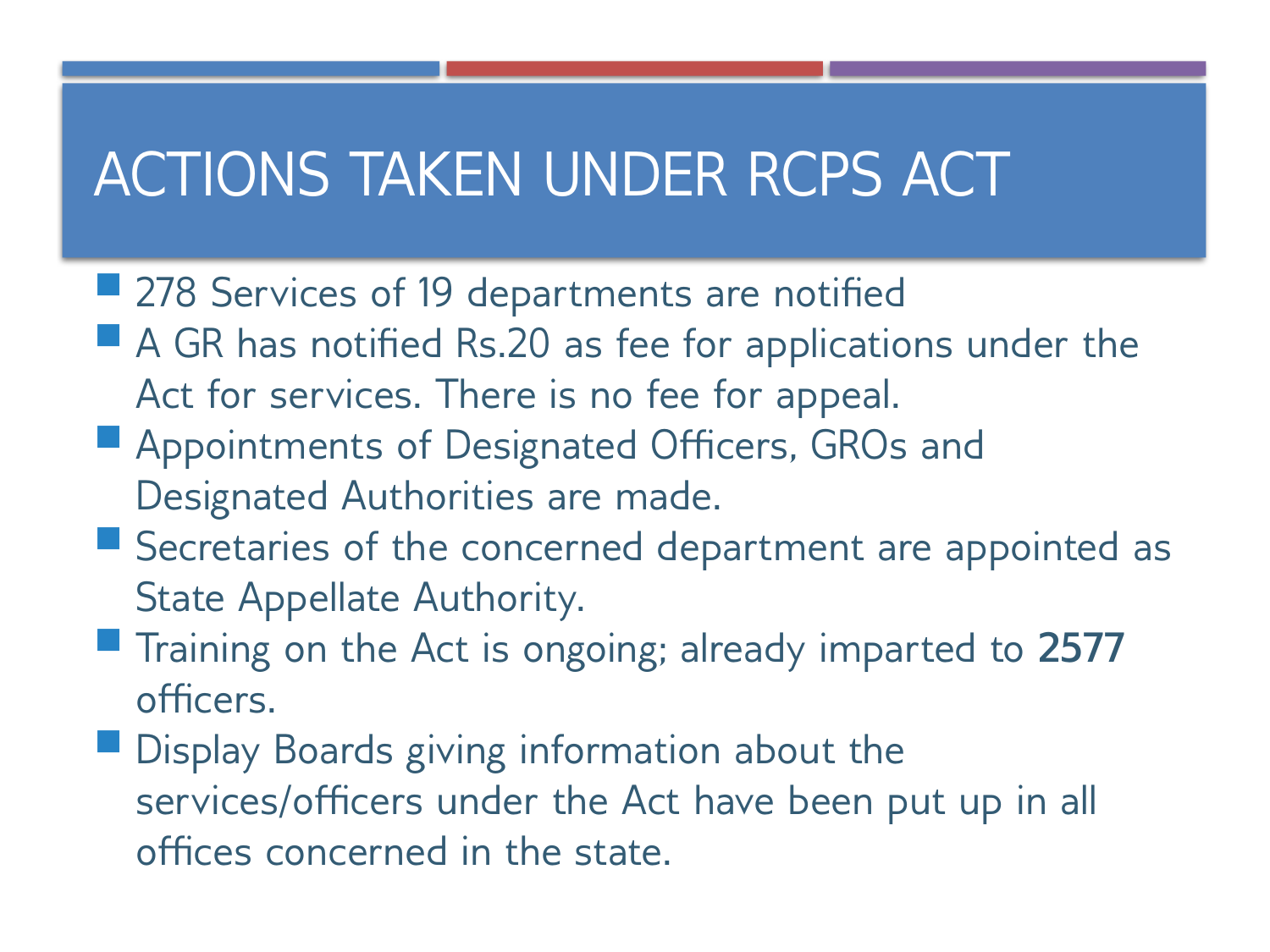

Actions taken under RCPS Act
278 Services of 19 departments are notified
A GR has notified Rs.20 as fee for applications under the Act for services. There is no fee for appeal.
Appointments of Designated Officers, GROs and Designated Authorities are made.
Secretaries of the concerned department are appointed as State Appellate Authority.
Training on the Act is ongoing; already imparted to 2577 officers.
Display Boards giving information about the services/officers under the Act have been put up in all offices concerned in the state.